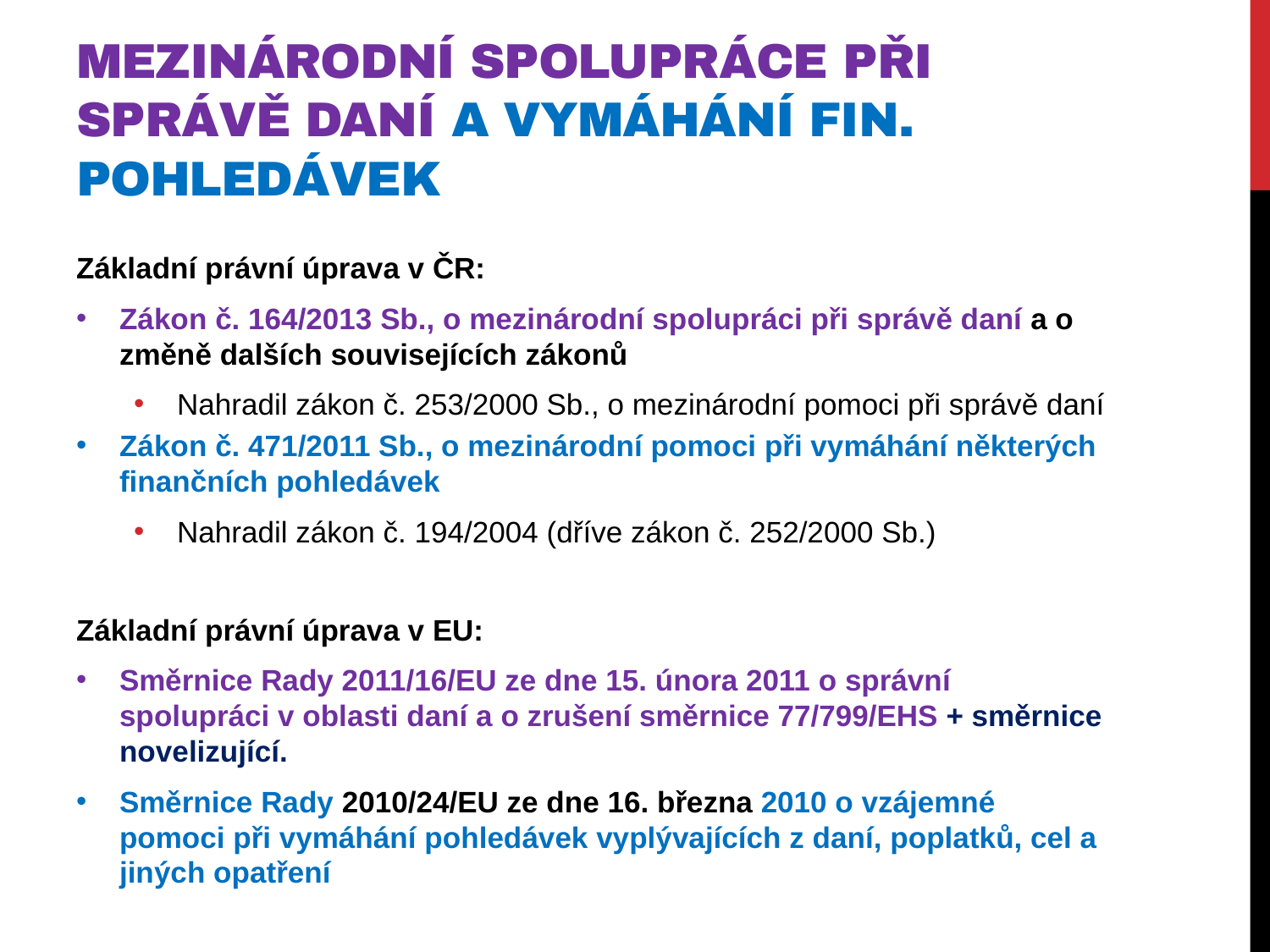

# MEZINÁRODNÍ SPOLUPRÁCE PŘI SPRÁVĚ DANÍ a vymáhání fin. pohledávek
Základní právní úprava v ČR:
Zákon č. 164/2013 Sb., o mezinárodní spolupráci při správě daní a o změně dalších souvisejících zákonů
Nahradil zákon č. 253/2000 Sb., o mezinárodní pomoci při správě daní
Zákon č. 471/2011 Sb., o mezinárodní pomoci při vymáhání některých finančních pohledávek
Nahradil zákon č. 194/2004 (dříve zákon č. 252/2000 Sb.)

Základní právní úprava v EU:
Směrnice Rady 2011/16/EU ze dne 15. února 2011 o správní spolupráci v oblasti daní a o zrušení směrnice 77/799/EHS + směrnice novelizující.
Směrnice Rady 2010/24/EU ze dne 16. března 2010 o vzájemné pomoci při vymáhání pohledávek vyplývajících z daní, poplatků, cel a jiných opatření